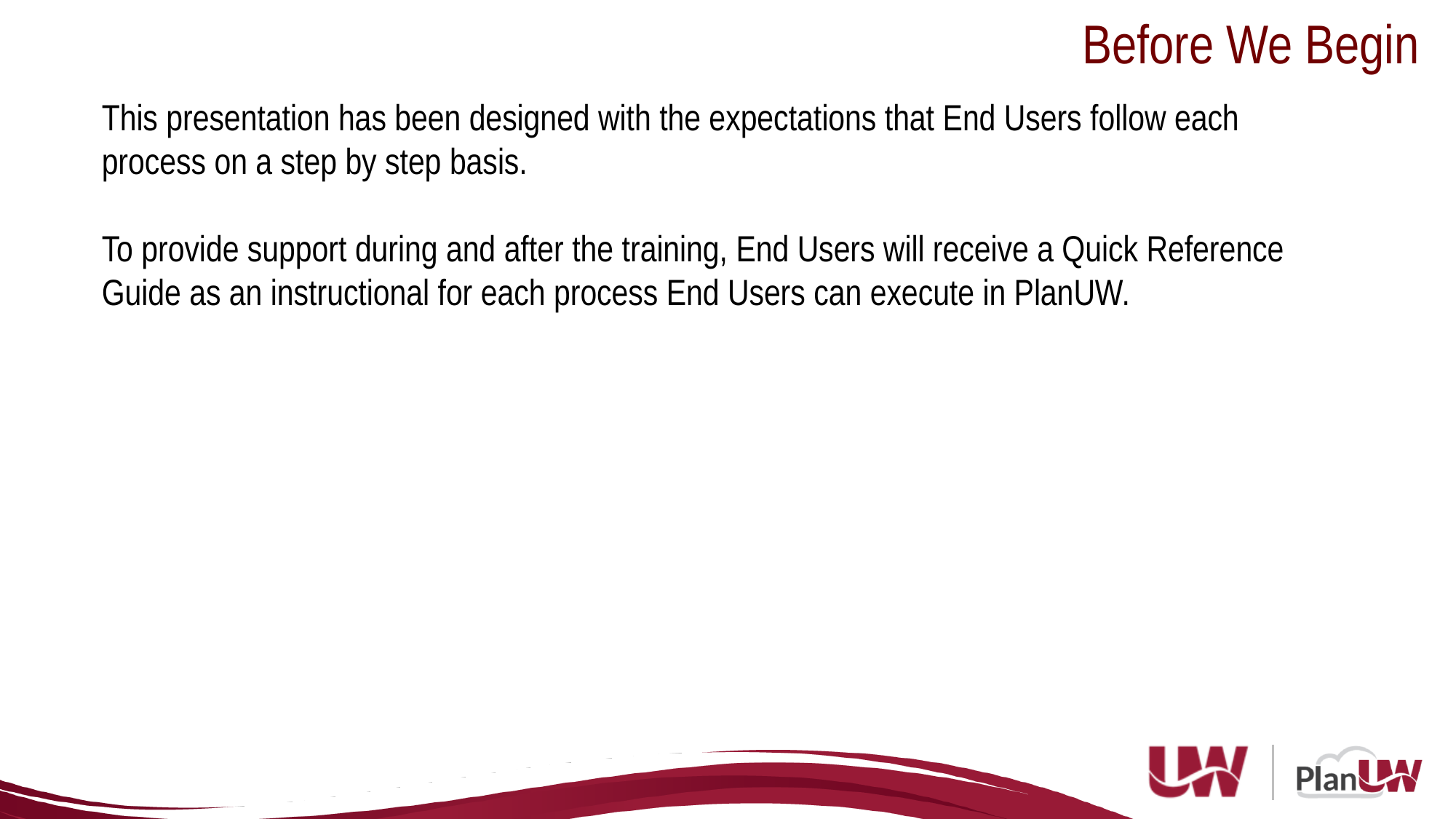

Before We Begin
This presentation has been designed with the expectations that End Users follow each process on a step by step basis.

To provide support during and after the training, End Users will receive a Quick Reference Guide as an instructional for each process End Users can execute in PlanUW.